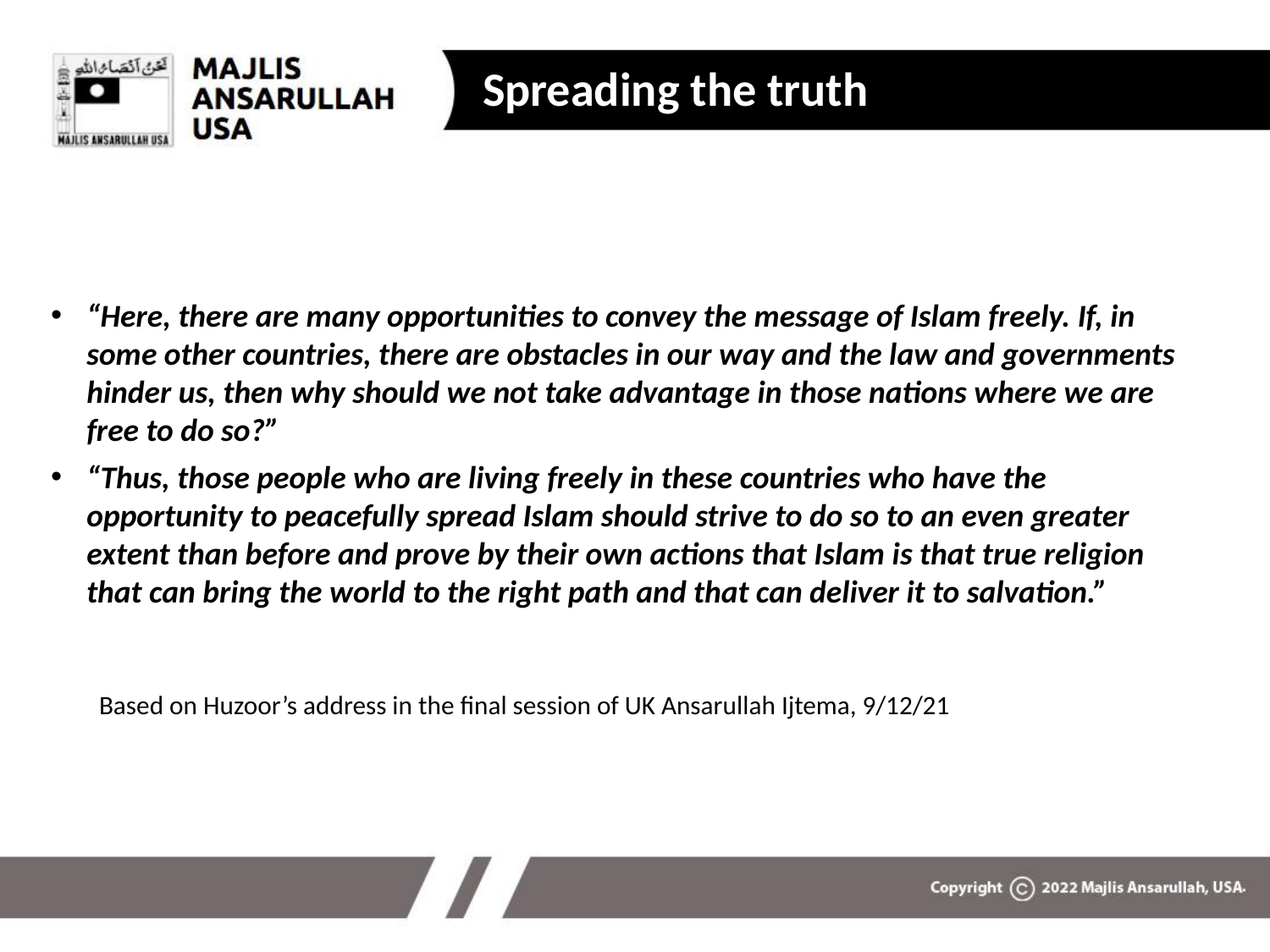

# Spreading the truth
“Here, there are many opportunities to convey the message of Islam freely. If, in some other countries, there are obstacles in our way and the law and governments hinder us, then why should we not take advantage in those nations where we are free to do so?”
“Thus, those people who are living freely in these countries who have the opportunity to peacefully spread Islam should strive to do so to an even greater extent than before and prove by their own actions that Islam is that true religion that can bring the world to the right path and that can deliver it to salvation.”
Based on Huzoor’s address in the final session of UK Ansarullah Ijtema, 9/12/21